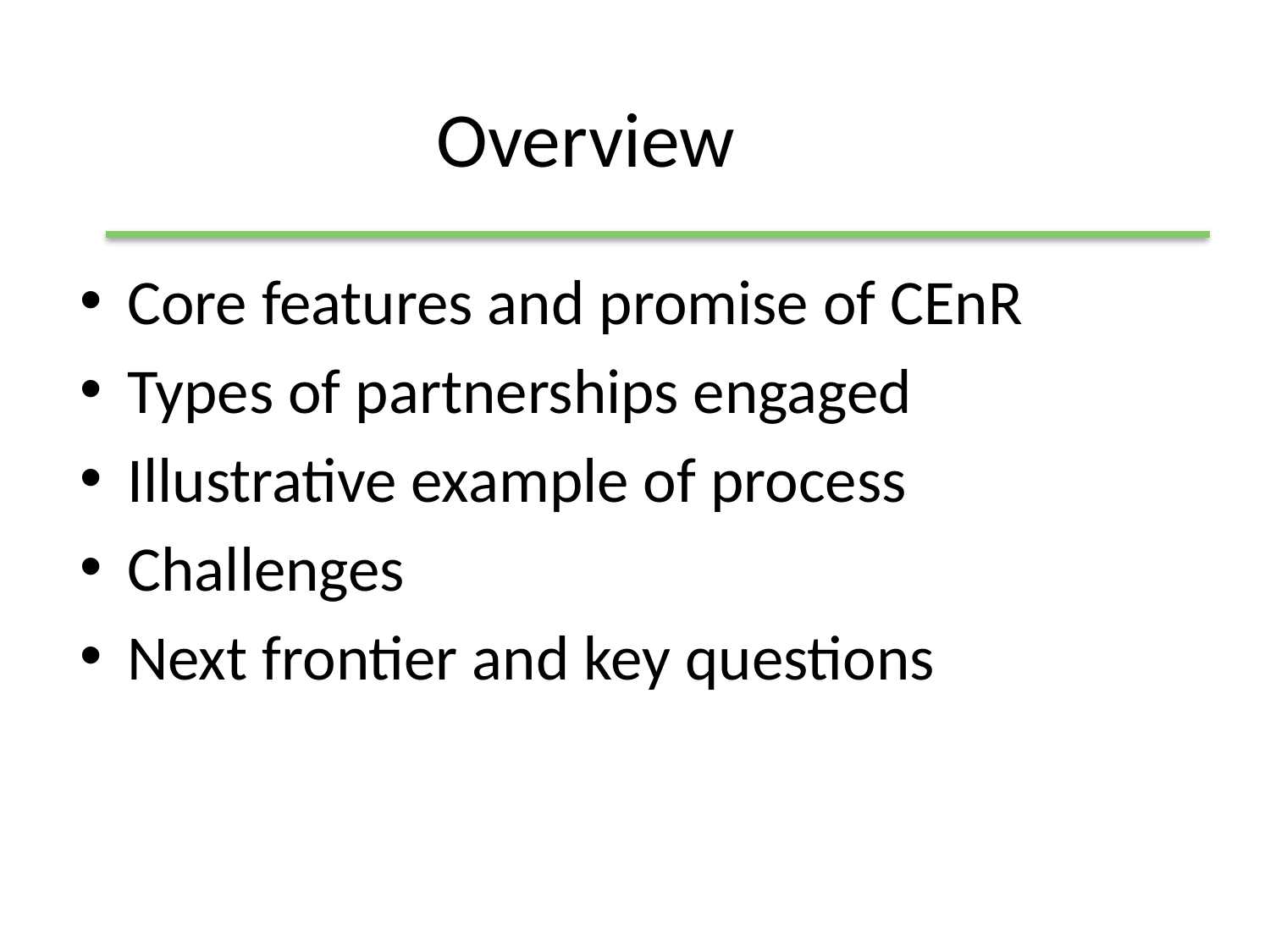

# Overview
Core features and promise of CEnR
Types of partnerships engaged
Illustrative example of process
Challenges
Next frontier and key questions